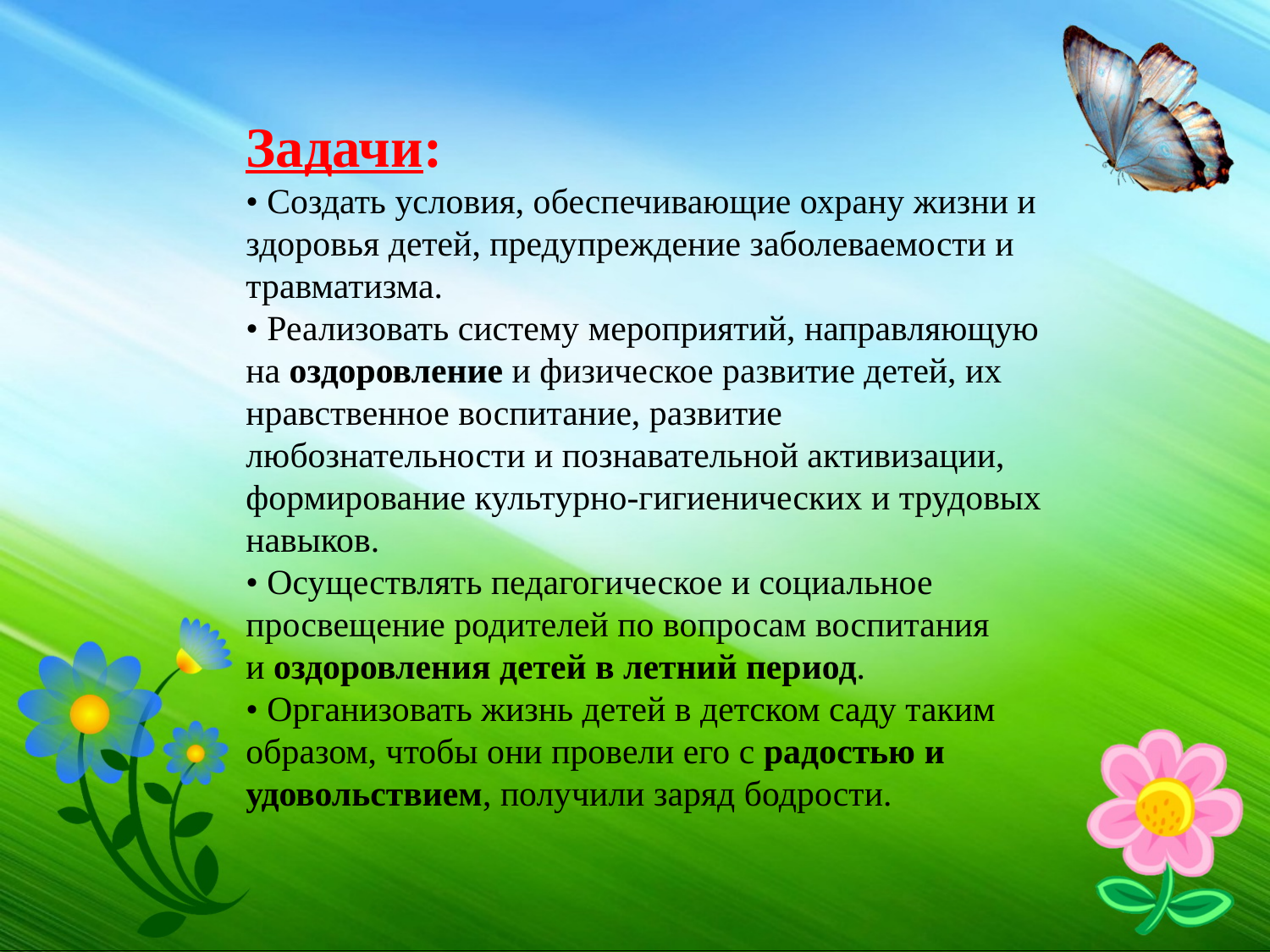

# Задачи: • Создать условия, обеспечивающие охрану жизни и здоровья детей, предупреждение заболеваемости и травматизма. • Реализовать систему мероприятий, направляющую на оздоровление и физическое развитие детей, их нравственное воспитание, развитие любознательности и познавательной активизации, формирование культурно-гигиенических и трудовых навыков. • Осуществлять педагогическое и социальное просвещение родителей по вопросам воспитания и оздоровления детей в летний период. • Организовать жизнь детей в детском саду таким образом, чтобы они провели его с радостью и удовольствием, получили заряд бодрости.
Задачи:
• Создать условия, обеспечивающие охрану жизни и здоровья детей, предупреждение заболеваемости и травматизма.
• Реализовать систему мероприятий, направляющую на оздоровление и физическое развитие детей, их нравственное воспитание, развитие любознательности и познавательной активизации, формирование культурно-гигиенических и трудовых навыков.
• Осуществлять педагогическое и социальное просвещение родителей по вопросам воспитания и оздоровления детей в летний период.
• Организовать жизнь детей в детском саду таким образом, чтобы они провели его с радостью и удовольствием, получили заряд бодрости.